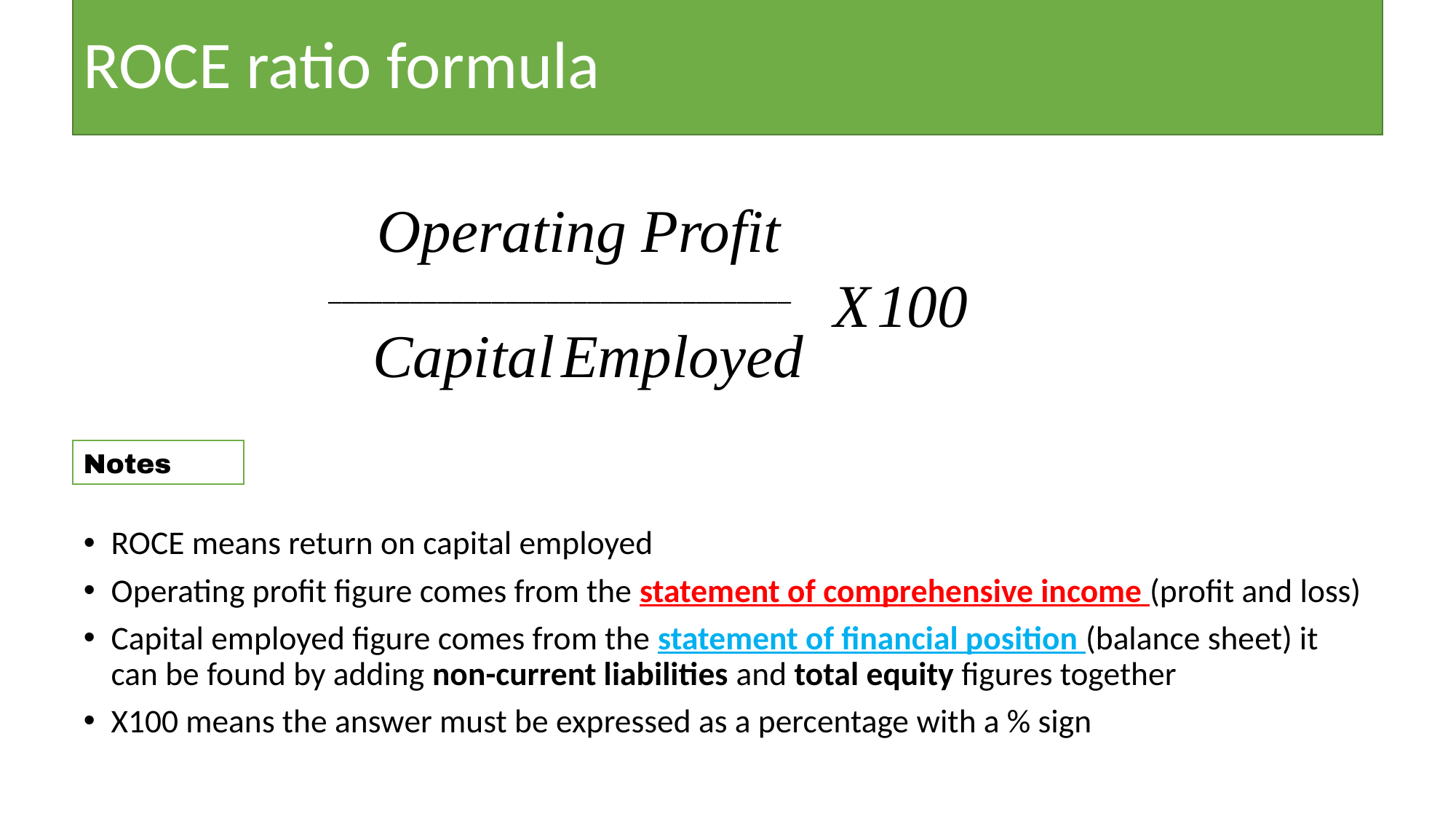

# ROCE ratio formula
Operating Profit

X 100
__________________________________
Capital Employed
Notes
ROCE means return on capital employed
Operating profit figure comes from the statement of comprehensive income (profit and loss)
Capital employed figure comes from the statement of financial position (balance sheet) it can be found by adding non-current liabilities and total equity figures together
X100 means the answer must be expressed as a percentage with a % sign